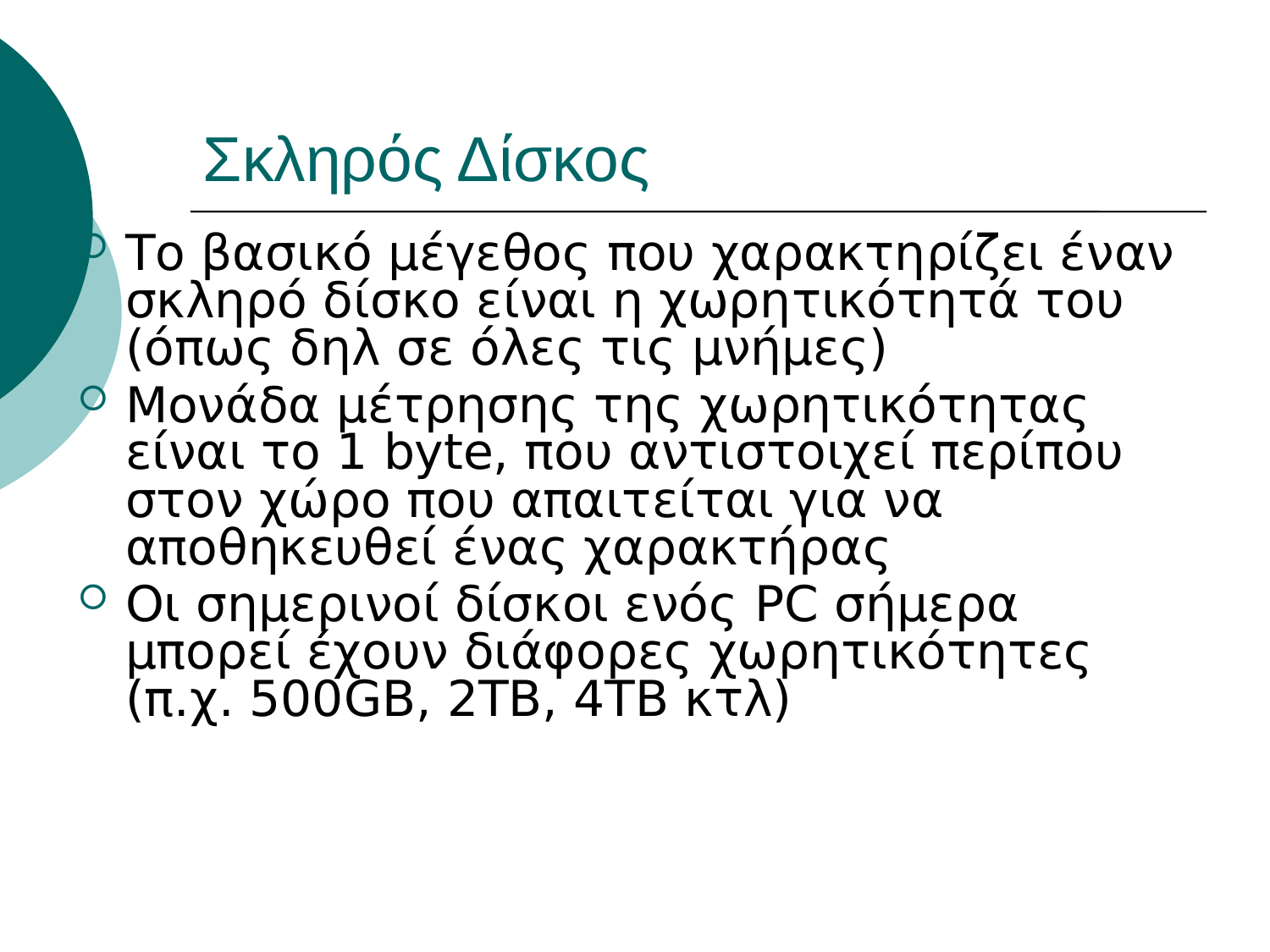

# Σκληρός Δίσκος
Το βασικό μέγεθος που χαρακτηρίζει έναν σκληρό δίσκο είναι η χωρητικότητά του (όπως δηλ σε όλες τις μνήμες)
Μονάδα μέτρησης της χωρητικότητας είναι το 1 byte, που αντιστοιχεί περίπου στον χώρο που απαιτείται για να αποθηκευθεί ένας χαρακτήρας
Οι σημερινοί δίσκοι ενός PC σήμερα μπορεί έχουν διάφορες χωρητικότητες (π.χ. 500GB, 2TB, 4TB κτλ)